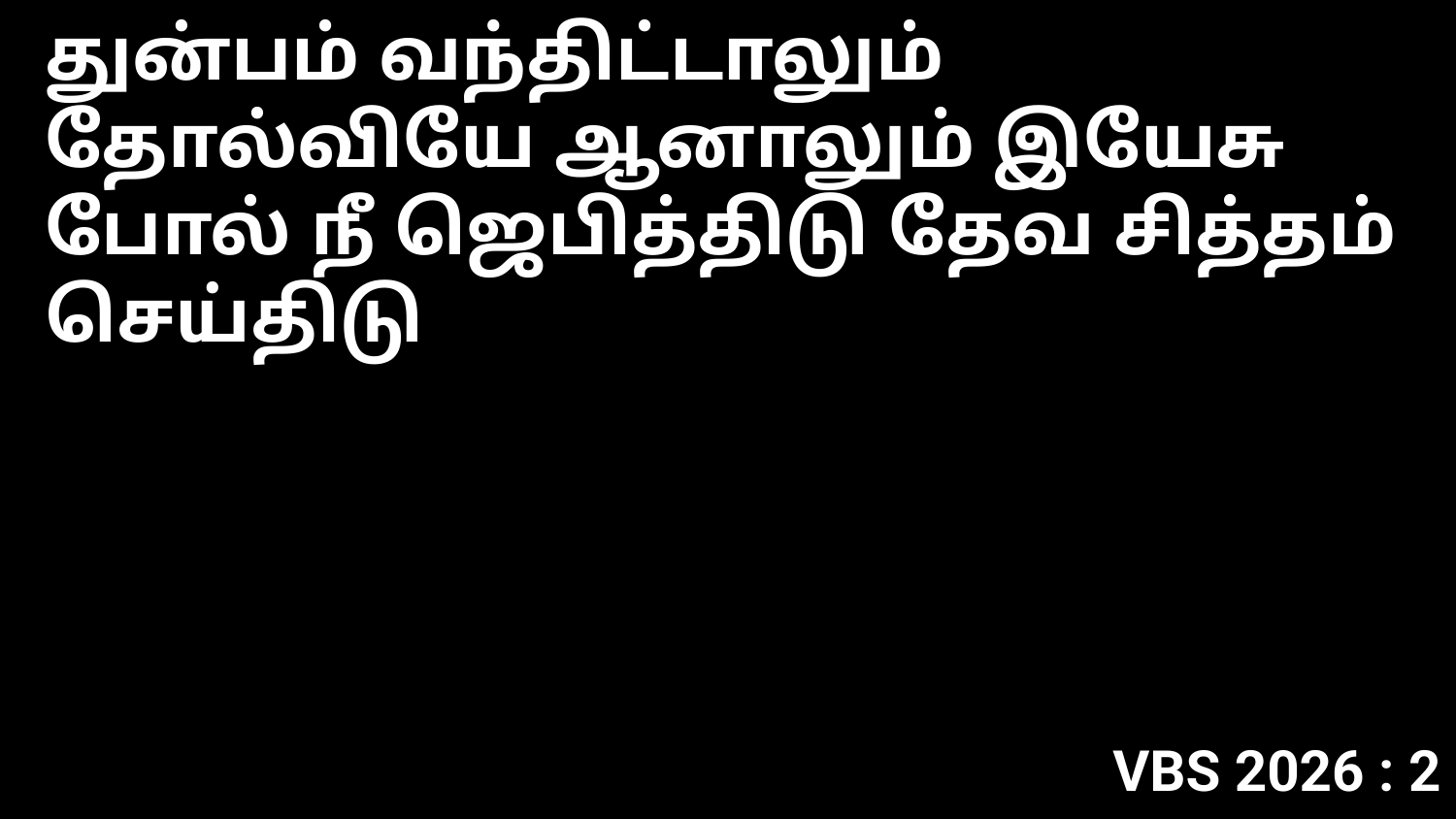

துன்பம் வந்திட்டாலும் தோல்வியே ஆனாலும் இயேசு போல் நீ ஜெபித்திடு தேவ சித்தம் செய்திடு

VBS 2026 : 2